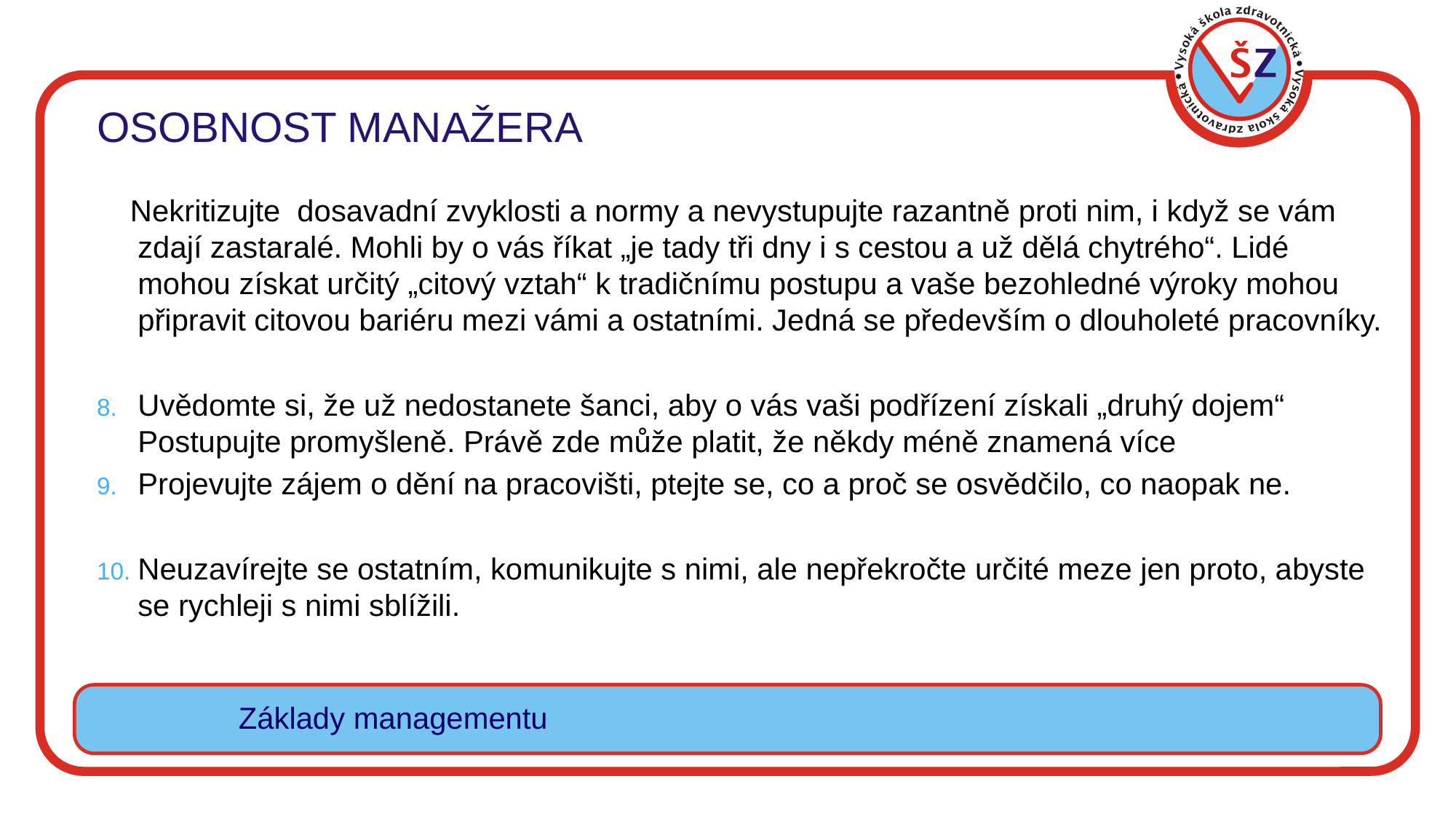

# OSOBNOST MANAŽERA
    Nekritizujte  dosavadní zvyklosti a normy a nevystupujte razantně proti nim, i když se vám zdají zastaralé. Mohli by o vás říkat „je tady tři dny i s cestou a už dělá chytrého“. Lidé mohou získat určitý „citový vztah“ k tradičnímu postupu a vaše bezohledné výroky mohou připravit citovou bariéru mezi vámi a ostatními. Jedná se především o dlouholeté pracovníky.

Uvědomte si, že už nedostanete šanci, aby o vás vaši podřízení získali „druhý dojem“ Postupujte promyšleně. Právě zde může platit, že někdy méně znamená více
Projevujte zájem o dění na pracovišti, ptejte se, co a proč se osvědčilo, co naopak ne.

Neuzavírejte se ostatním, komunikujte s nimi, ale nepřekročte určité meze jen proto, abyste se rychleji s nimi sblížili.

Základy managementu